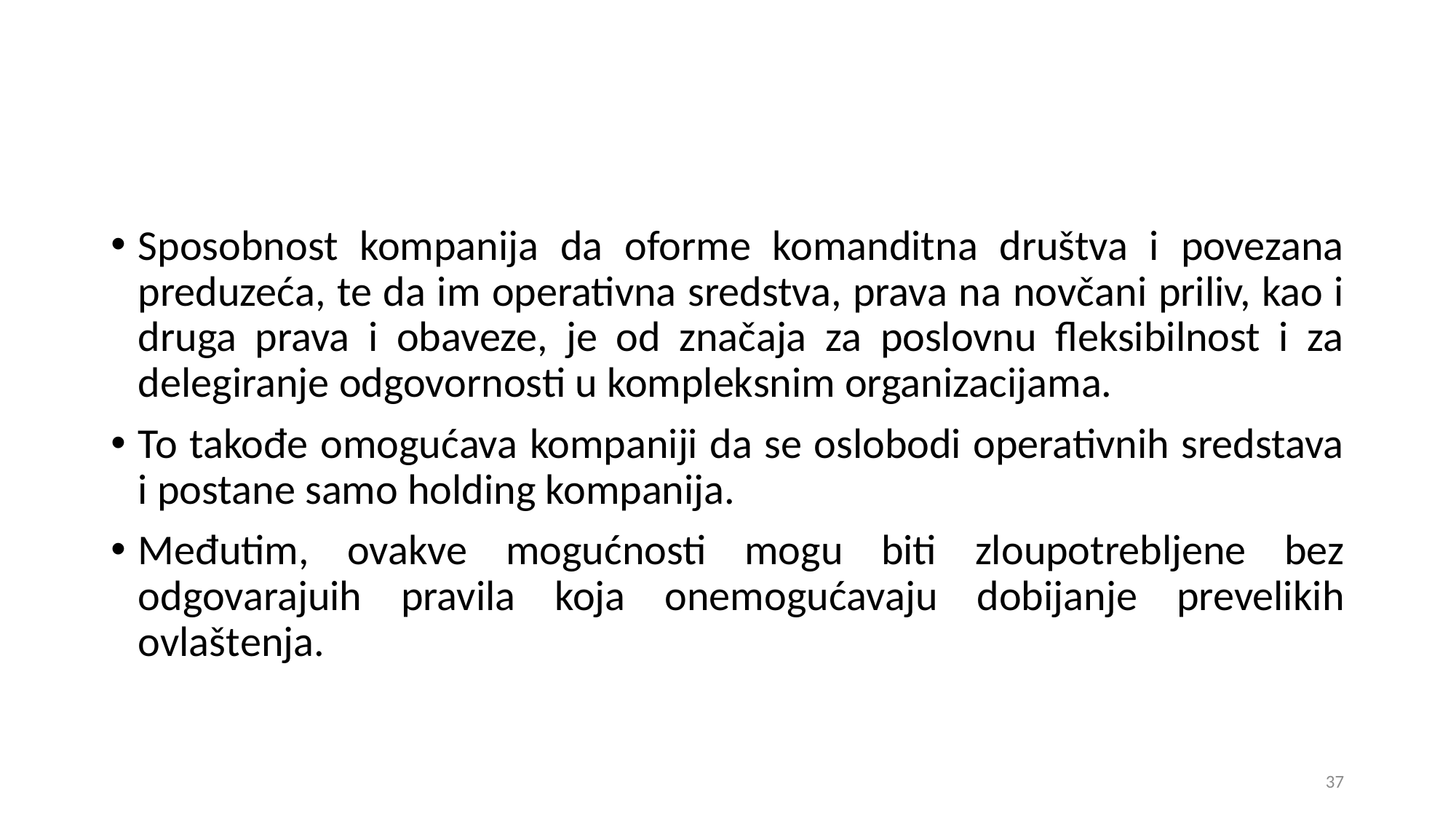

Sposobnost kompanija da oforme komanditna društva i povezana preduzeća, te da im operativna sredstva, prava na novčani priliv, kao i druga prava i obaveze, je od značaja za poslovnu fleksibilnost i za delegiranje odgovornosti u kompleksnim organizacijama.
To takođe omogućava kompaniji da se oslobodi operativnih sredstava i postane samo holding kompanija.
Međutim, ovakve mogućnosti mogu biti zloupotrebljene bez odgovarajuih pravila koja onemogućavaju dobijanje prevelikih ovlaštenja.
37